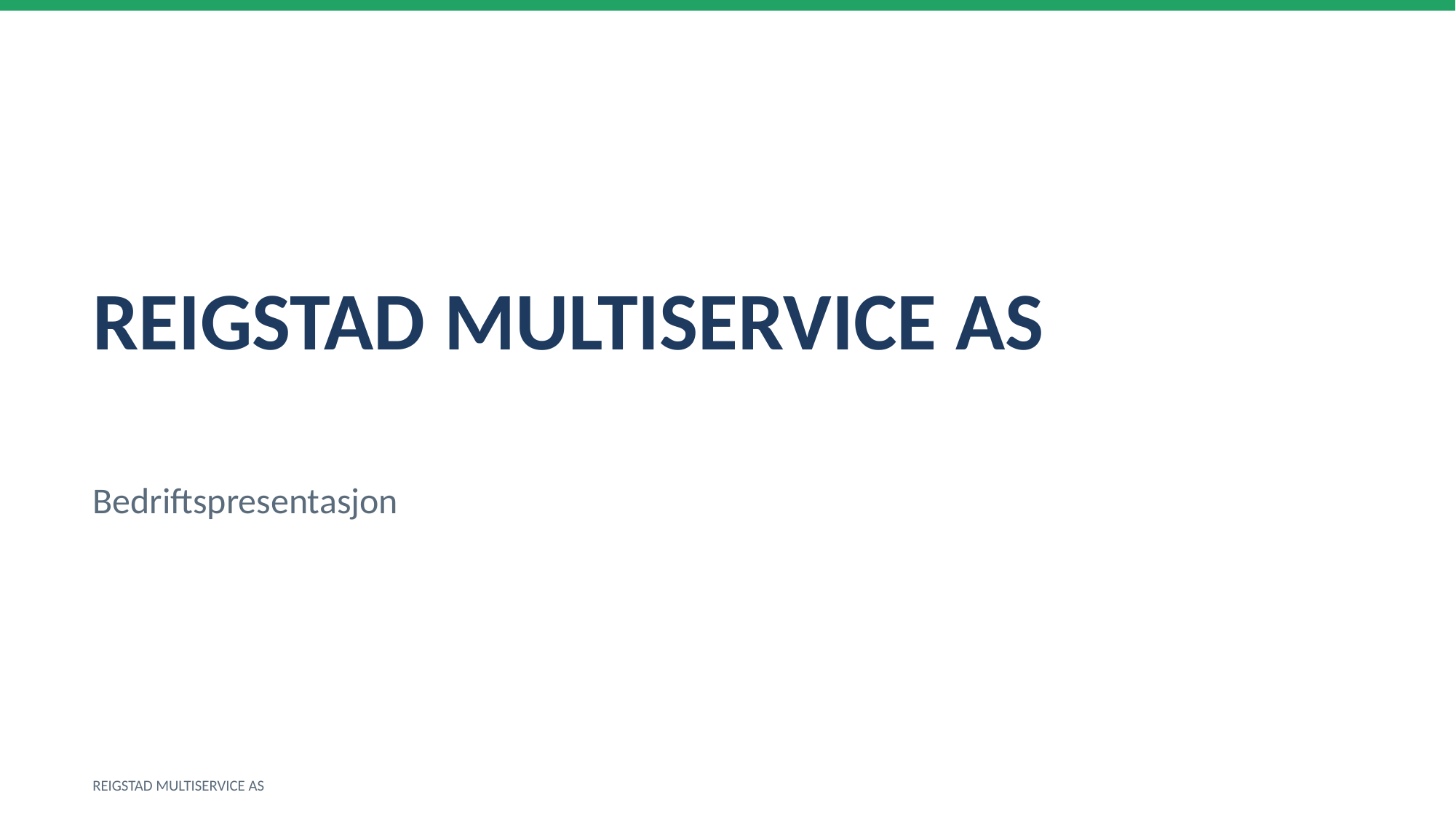

REIGSTAD MULTISERVICE AS
Bedriftspresentasjon
REIGSTAD MULTISERVICE AS